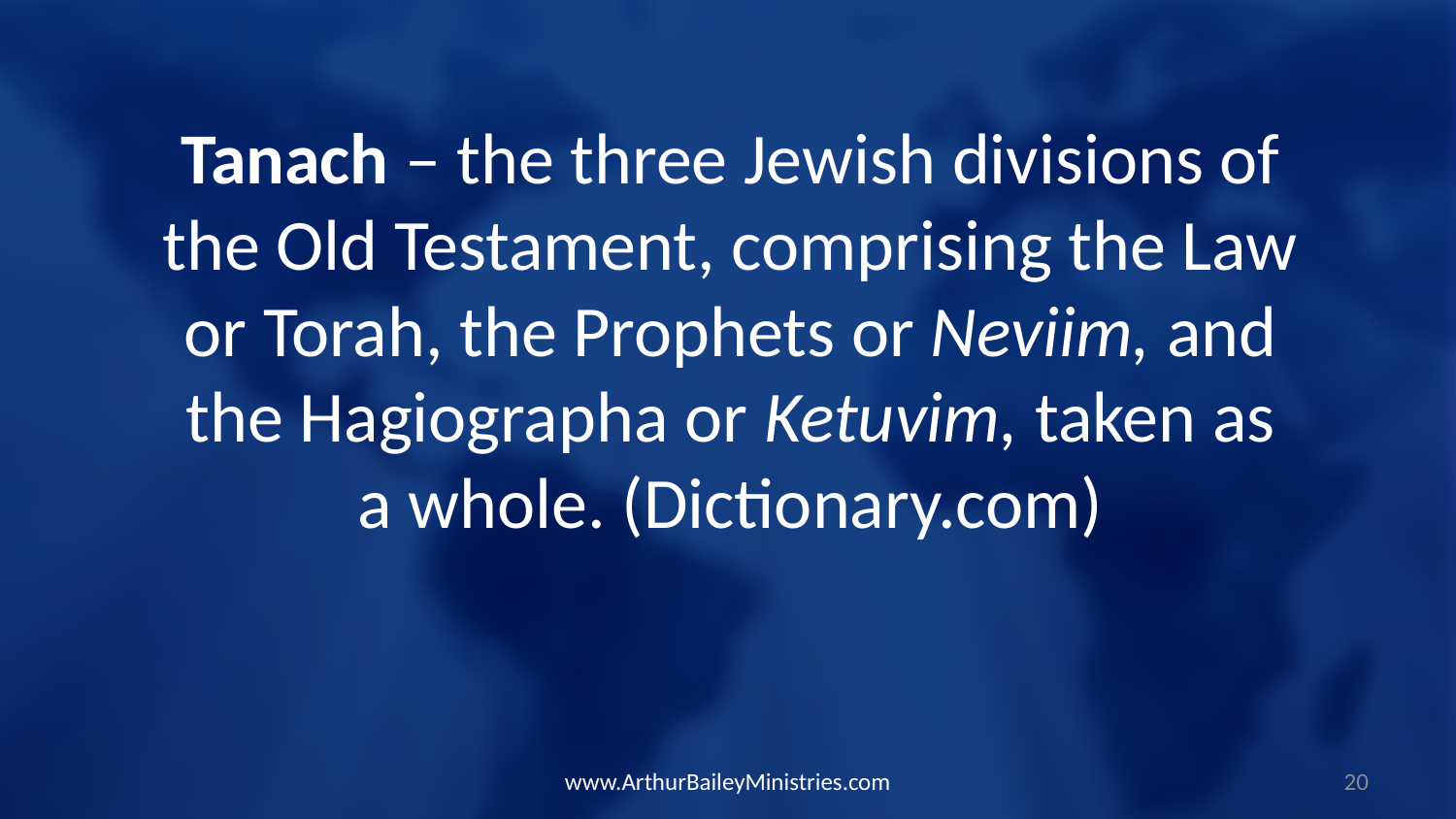

Tanach – the three Jewish divisions of the Old Testament, comprising the Law or Torah, the Prophets or Neviim, and the Hagiographa or Ketuvim, taken as a whole. (Dictionary.com)

www.ArthurBaileyMinistries.com
20